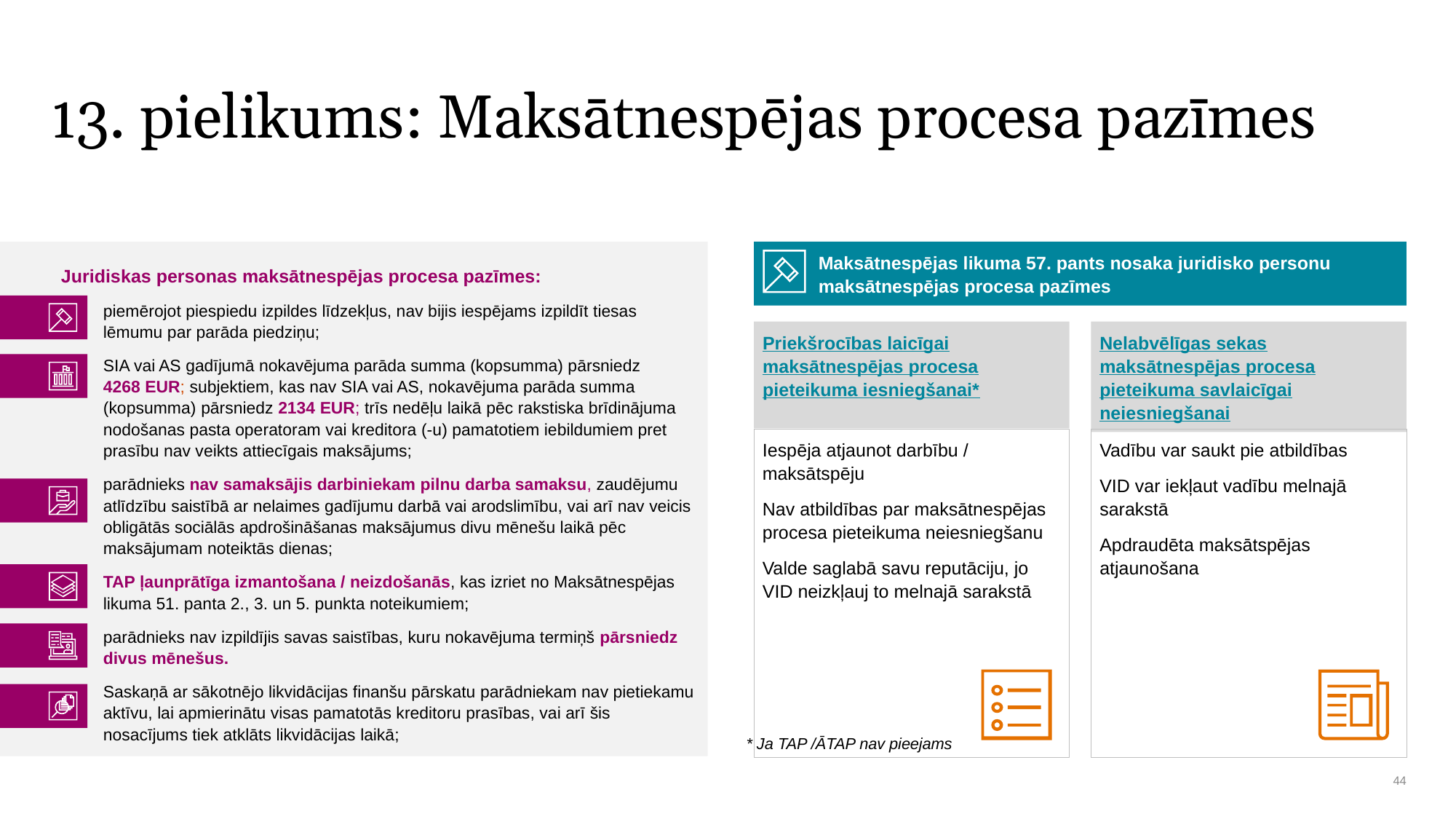

# 13. pielikums: Maksātnespējas procesa pazīmes

Maksātnespējas likuma 57. pants nosaka juridisko personu maksātnespējas procesa pazīmes

Juridiskas personas maksātnespējas procesa pazīmes:
piemērojot piespiedu izpildes līdzekļus, nav bijis iespējams izpildīt tiesas lēmumu par parāda piedziņu;
SIA vai AS gadījumā nokavējuma parāda summa (kopsumma) pārsniedz 4268 EUR; subjektiem, kas nav SIA vai AS, nokavējuma parāda summa (kopsumma) pārsniedz 2134 EUR; trīs nedēļu laikā pēc rakstiska brīdinājuma nodošanas pasta operatoram vai kreditora (-u) pamatotiem iebildumiem pret prasību nav veikts attiecīgais maksājums;
parādnieks nav samaksājis darbiniekam pilnu darba samaksu, zaudējumu atlīdzību saistībā ar nelaimes gadījumu darbā vai arodslimību, vai arī nav veicis obligātās sociālās apdrošināšanas maksājumus divu mēnešu laikā pēc maksājumam noteiktās dienas;
TAP ļaunprātīga izmantošana / neizdošanās, kas izriet no Maksātnespējas likuma 51. panta 2., 3. un 5. punkta noteikumiem;
parādnieks nav izpildījis savas saistības, kuru nokavējuma termiņš pārsniedz divus mēnešus.
Saskaņā ar sākotnējo likvidācijas finanšu pārskatu parādniekam nav pietiekamu aktīvu, lai apmierinātu visas pamatotās kreditoru prasības, vai arī šis nosacījums tiek atklāts likvidācijas laikā;

Priekšrocības laicīgai maksātnespējas procesa pieteikuma iesniegšanai*
Nelabvēlīgas sekas maksātnespējas procesa pieteikuma savlaicīgai neiesniegšanai

Vadību var saukt pie atbildības
VID var iekļaut vadību melnajā sarakstā
Apdraudēta maksātspējas atjaunošana
Iespēja atjaunot darbību /  maksātspēju
Nav atbildības par maksātnespējas procesa pieteikuma neiesniegšanu
Valde saglabā savu reputāciju, jo VID neizkļauj to melnajā sarakstā

* Ja TAP /ĀTAP nav pieejams
44